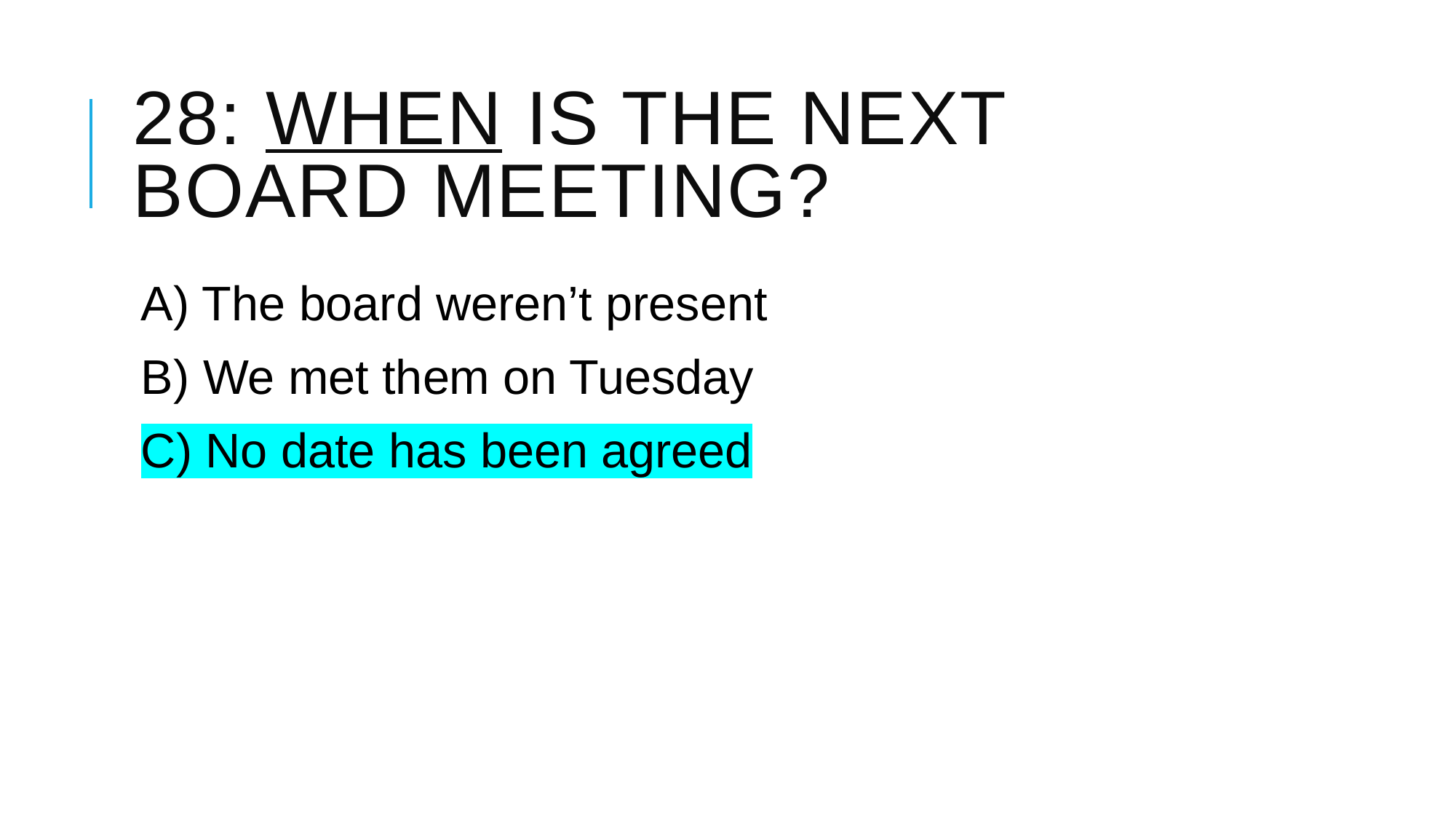

# 28: when is the next board meeting?
A) The board weren’t present
B) We met them on Tuesday
C) No date has been agreed